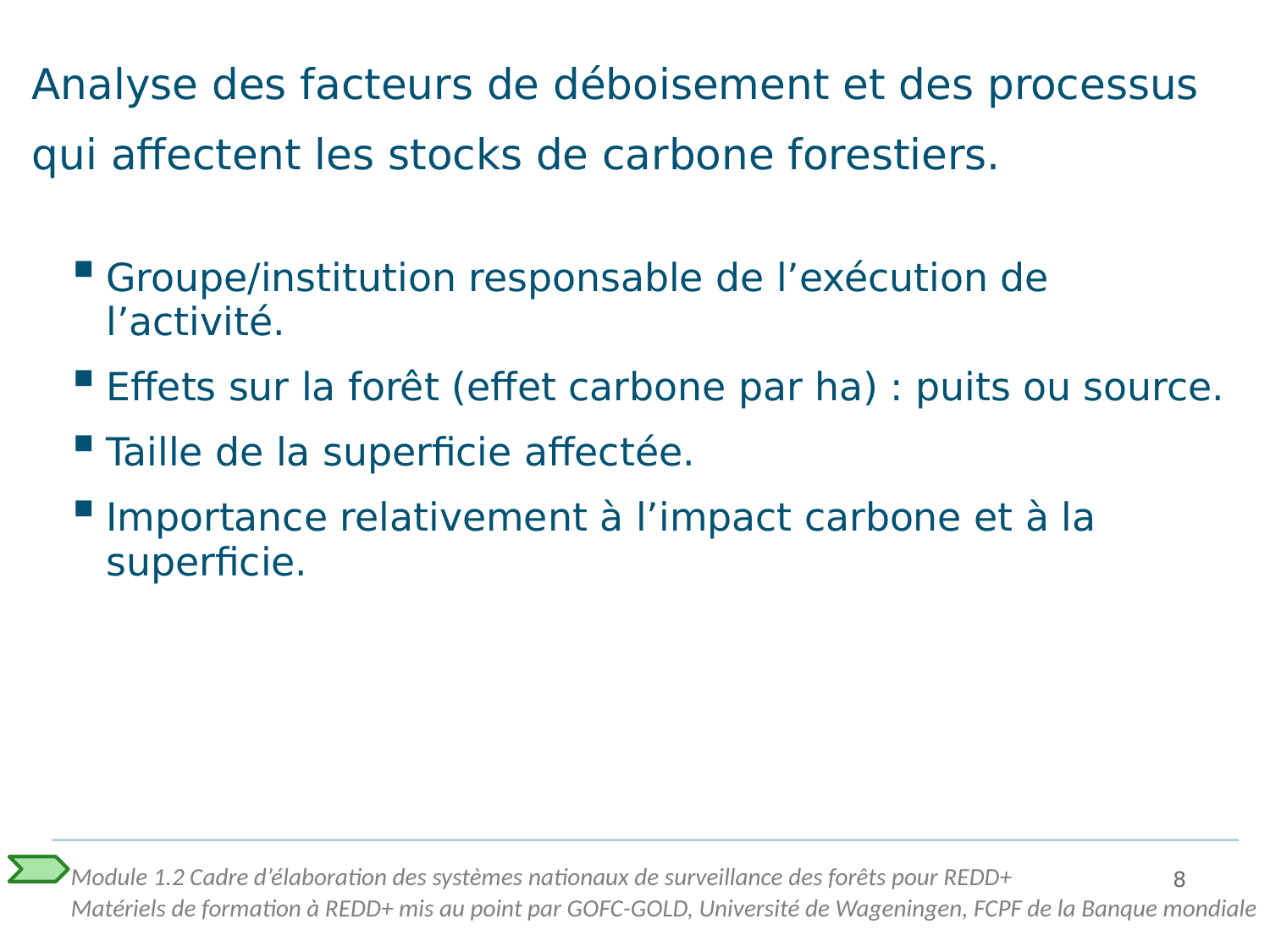

# Analyse des facteurs de déboisement et des processus qui affectent les stocks de carbone forestiers.
Groupe/institution responsable de l’exécution de l’activité.
Effets sur la forêt (effet carbone par ha) : puits ou source.
Taille de la superficie affectée.
Importance relativement à l’impact carbone et à la superficie.